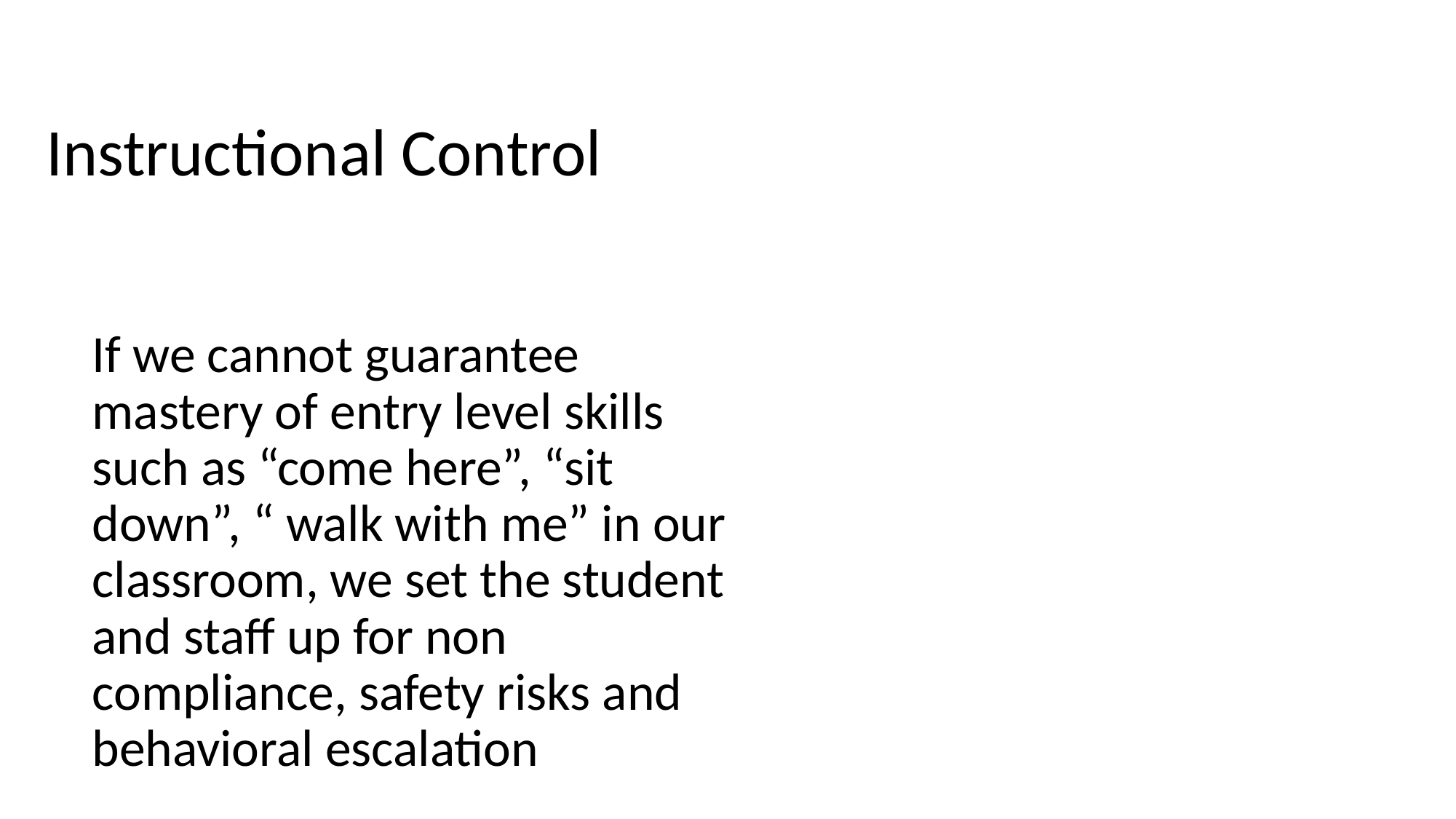

# Instructional Control

If we cannot guarantee mastery of entry level skills such as “come here”, “sit down”, “ walk with me” in our classroom, we set the student and staff up for non compliance, safety risks and behavioral escalation